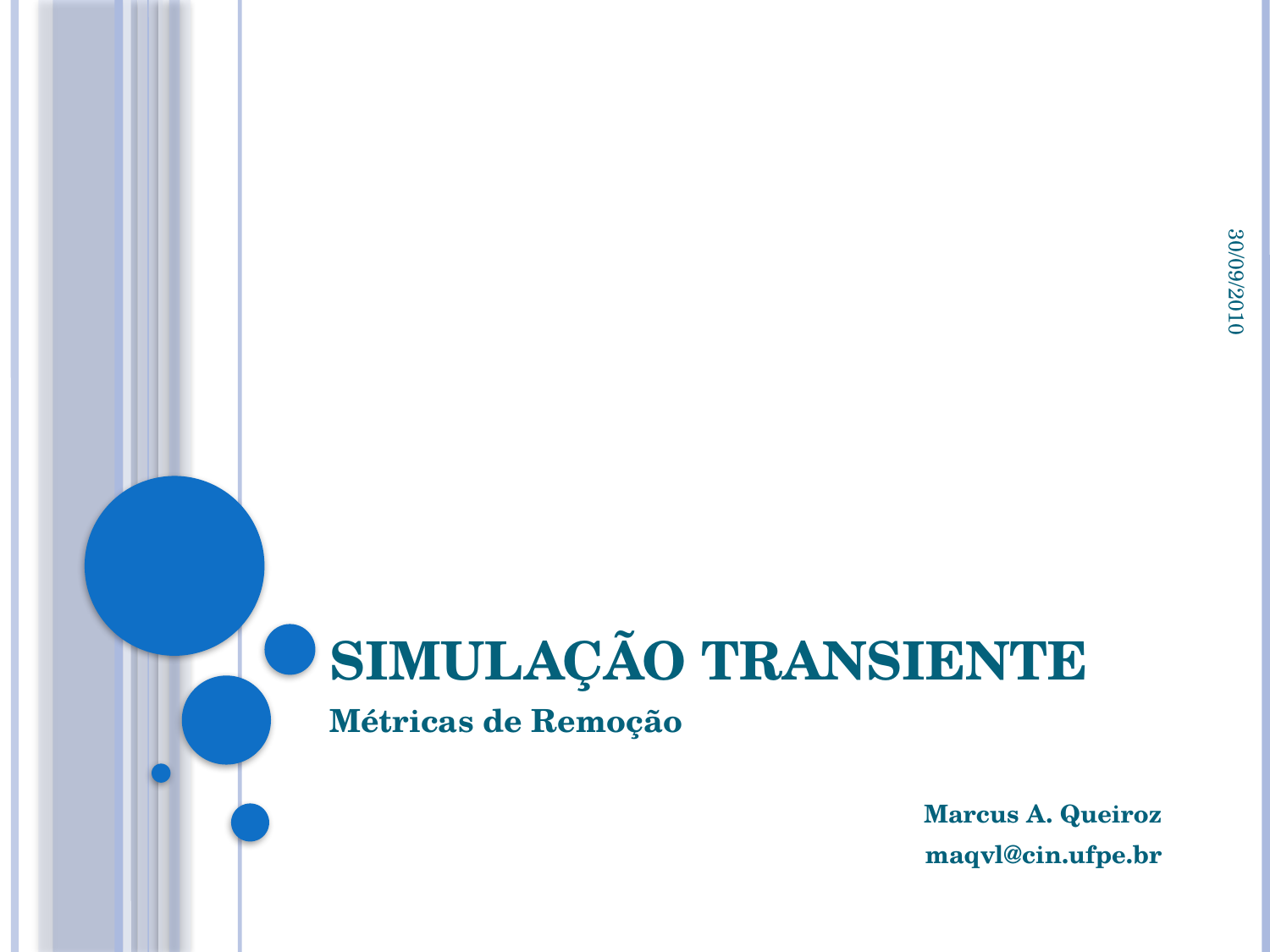

30/09/2010
# Simulação Transiente
Métricas de Remoção

Marcus A. Queiroz
maqvl@cin.ufpe.br